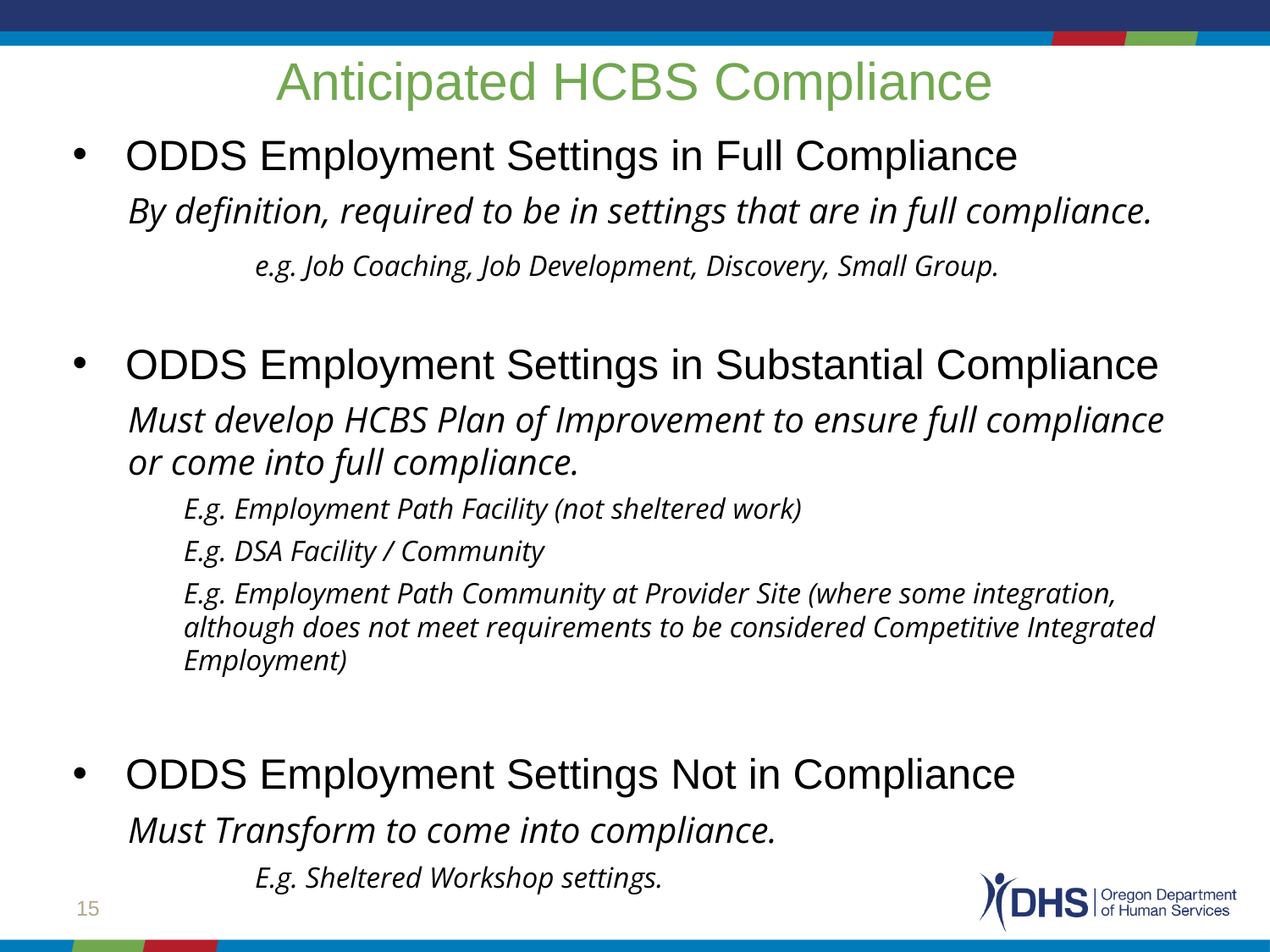

# Anticipated HCBS Compliance
ODDS Employment Settings in Full Compliance
By definition, required to be in settings that are in full compliance.
	e.g. Job Coaching, Job Development, Discovery, Small Group.
ODDS Employment Settings in Substantial Compliance
Must develop HCBS Plan of Improvement to ensure full compliance or come into full compliance.
E.g. Employment Path Facility (not sheltered work)
E.g. DSA Facility / Community
E.g. Employment Path Community at Provider Site (where some integration, although does not meet requirements to be considered Competitive Integrated Employment)

ODDS Employment Settings Not in Compliance
Must Transform to come into compliance.
	E.g. Sheltered Workshop settings.

15